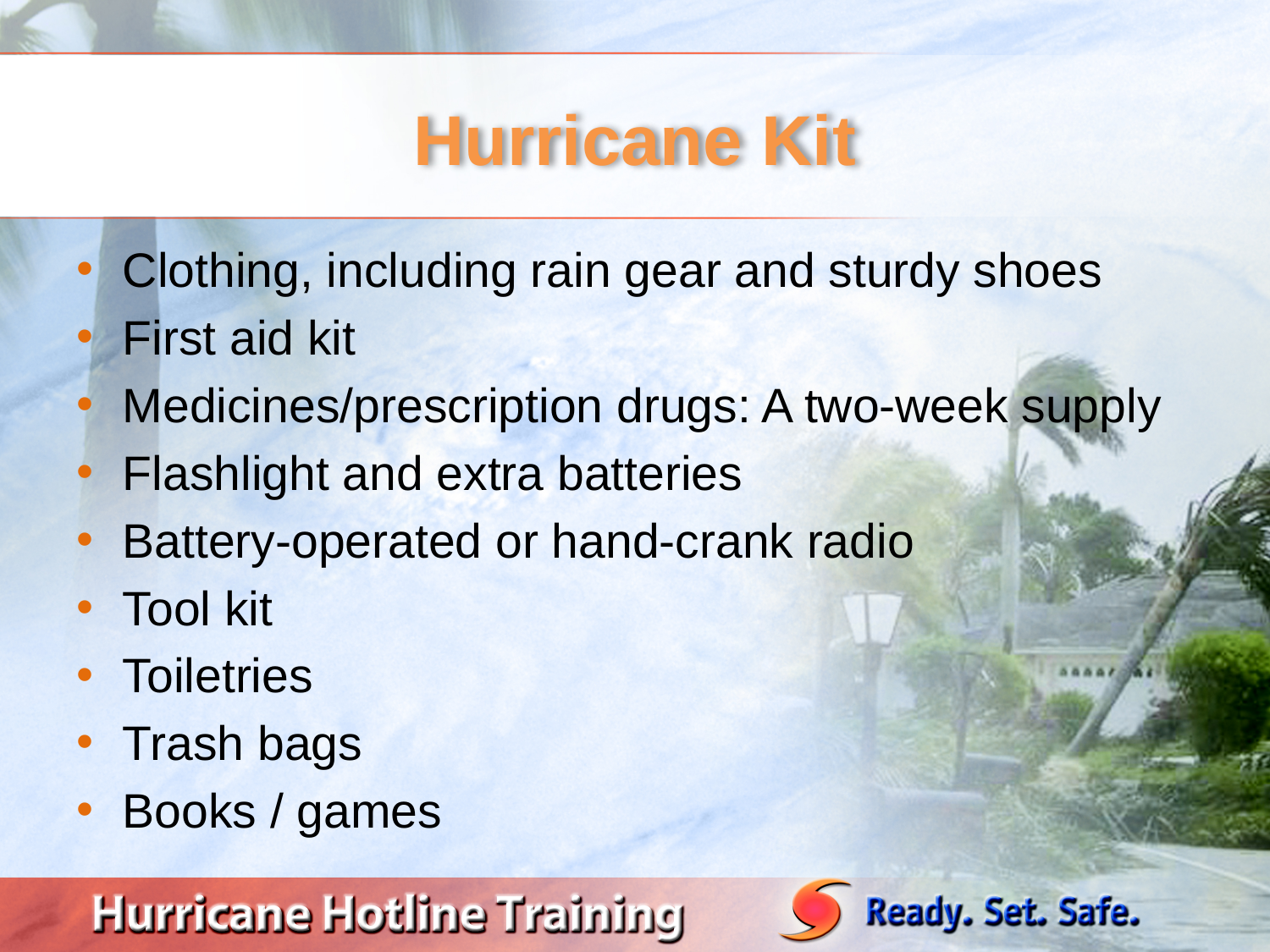

# Hurricane Kit
Clothing, including rain gear and sturdy shoes
First aid kit
Medicines/prescription drugs: A two-week supply
Flashlight and extra batteries
Battery-operated or hand-crank radio
Tool kit
Toiletries
Trash bags
Books / games